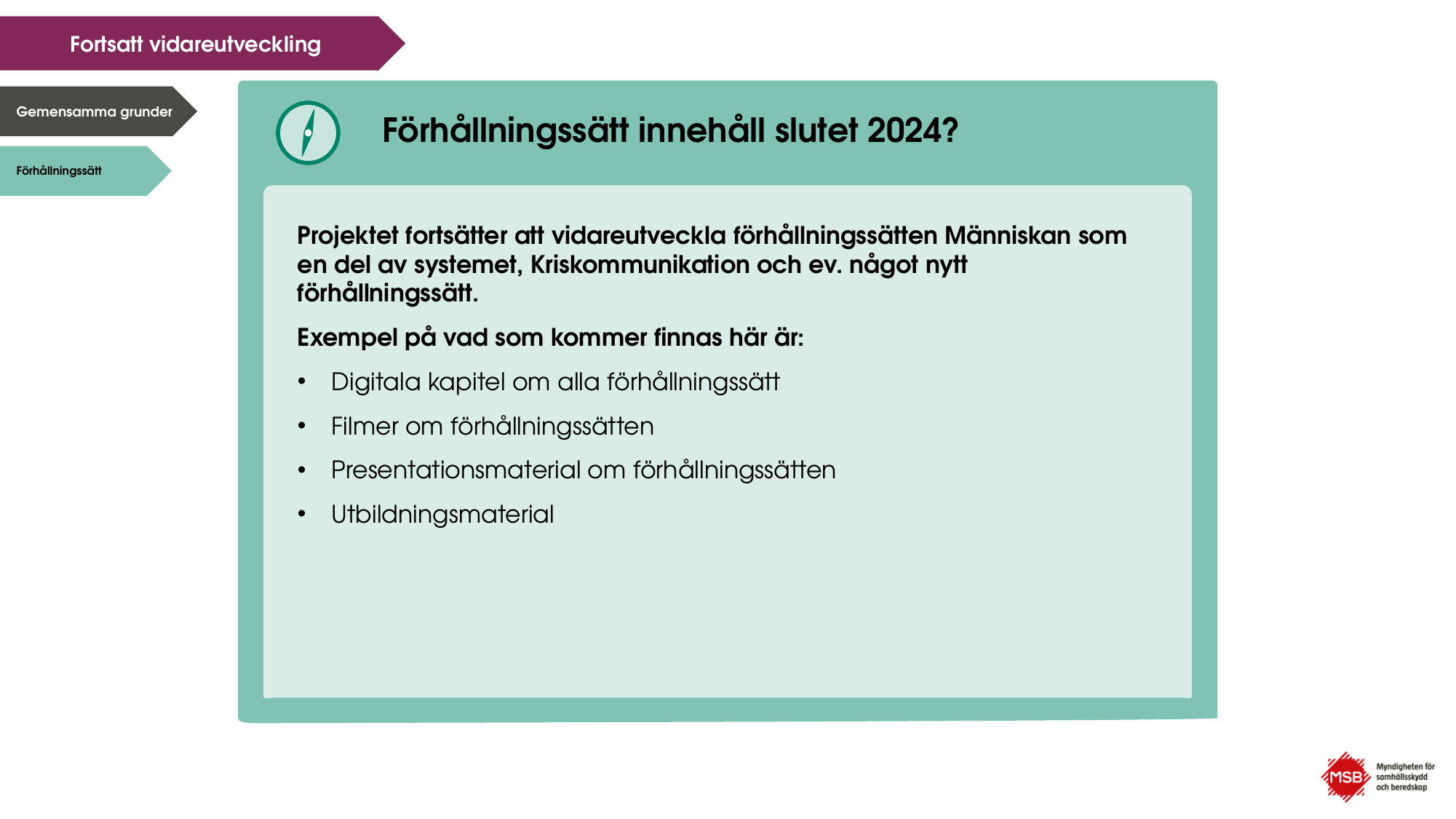

Fortsatt vidareutveckling
# Förhållningssätt innehåll slutet 2024?
Gemensamma grunder
Förhållningssätt
Projektet fortsätter att vidareutveckla förhållningssätten Människan som en del av systemet, Kriskommunikation och ev. något nytt förhållningssätt.
Exempel på vad som kommer finnas här är:
Digitala kapitel om alla förhållningssätt
Filmer om förhållningssätten
Presentationsmaterial om förhållningssätten
Utbildningsmaterial